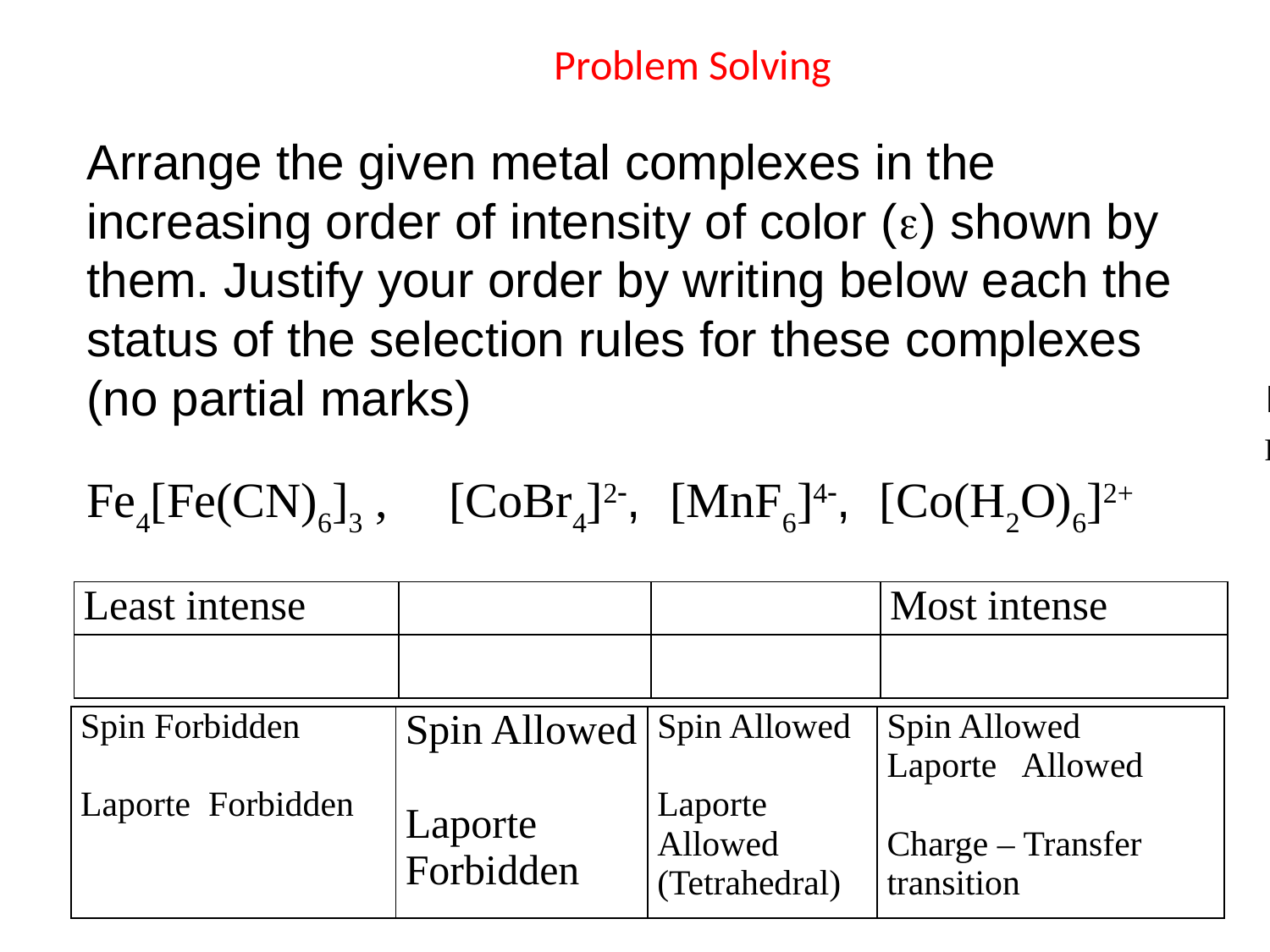

Problem Solving
Arrange the given metal complexes in the increasing order of intensity of color (ε) shown by them. Justify your order by writing below each the status of the selection rules for these complexes (no partial marks)
Fe4[Fe(CN)6]3 ,     [CoBr4]2−,    [MnF6]4−,    [Co(H2O)6]2+
[MnF6]4−
Fe4[Fe(CN)6]3
[CoBr4]2−
| Least intense |  |  | Most intense |
| --- | --- | --- | --- |
|  |  |  |  |
| Spin Forbidden Laporte Forbidden | Spin Allowed Laporte Forbidden | Spin Allowed Laporte Allowed (Tetrahedral) | Spin Allowed Laporte Allowed Charge – Transfer transition |
| --- | --- | --- | --- |